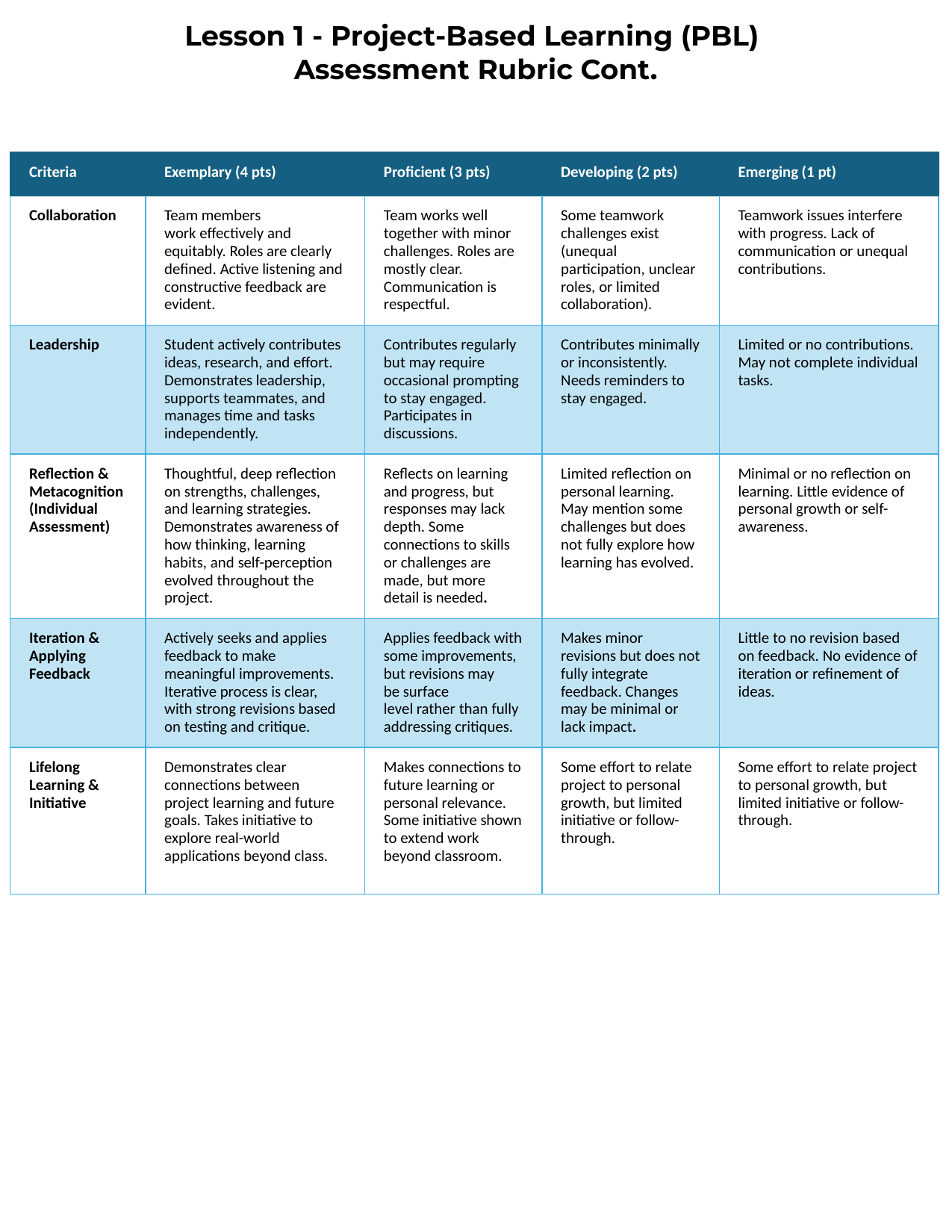

# Lesson 1 - Project-Based Learning (PBL)
Assessment Rubric Cont.

TOC

| Criteria | Exemplary (4 pts) | Proficient (3 pts) | Developing (2 pts) | Emerging (1 pt) |
| --- | --- | --- | --- | --- |
| Collaboration | Team members work effectively and equitably. Roles are clearly defined. Active listening and constructive feedback are evident. | Team works well together with minor challenges. Roles are mostly clear. Communication is respectful. | Some teamwork challenges exist (unequal participation, unclear roles, or limited collaboration). | Teamwork issues interfere with progress. Lack of communication or unequal contributions. |
| Leadership | Student actively contributes ideas, research, and effort. Demonstrates leadership, supports teammates, and manages time and tasks independently. | Contributes regularly but may require occasional prompting to stay engaged. Participates in discussions. | Contributes minimally or inconsistently. Needs reminders to stay engaged. | Limited or no contributions. May not complete individual tasks. |
| Reflection & Metacognition (Individual Assessment) | Thoughtful, deep reflection on strengths, challenges, and learning strategies. Demonstrates awareness of how thinking, learning habits, and self-perception evolved throughout the project. | Reflects on learning and progress, but responses may lack depth. Some connections to skills or challenges are made, but more detail is needed. | Limited reflection on personal learning. May mention some challenges but does not fully explore how learning has evolved. | Minimal or no reflection on learning. Little evidence of personal growth or self-awareness. |
| Iteration & Applying Feedback | Actively seeks and applies feedback to make meaningful improvements. Iterative process is clear, with strong revisions based on testing and critique. | Applies feedback with some improvements, but revisions may be surface level rather than fully addressing critiques. | Makes minor revisions but does not fully integrate feedback. Changes may be minimal or lack impact. | Little to no revision based on feedback. No evidence of iteration or refinement of ideas. |
| Lifelong Learning & Initiative | Demonstrates clear connections between project learning and future goals. Takes initiative to explore real-world applications beyond class. | Makes connections to future learning or personal relevance. Some initiative shown to extend work beyond classroom. | Some effort to relate project to personal growth, but limited initiative or follow-through. | Some effort to relate project to personal growth, but limited initiative or follow-through. |
Design Thinking

PBL

Teaching Resources

Career Videos

ETS/ Project Word Wall